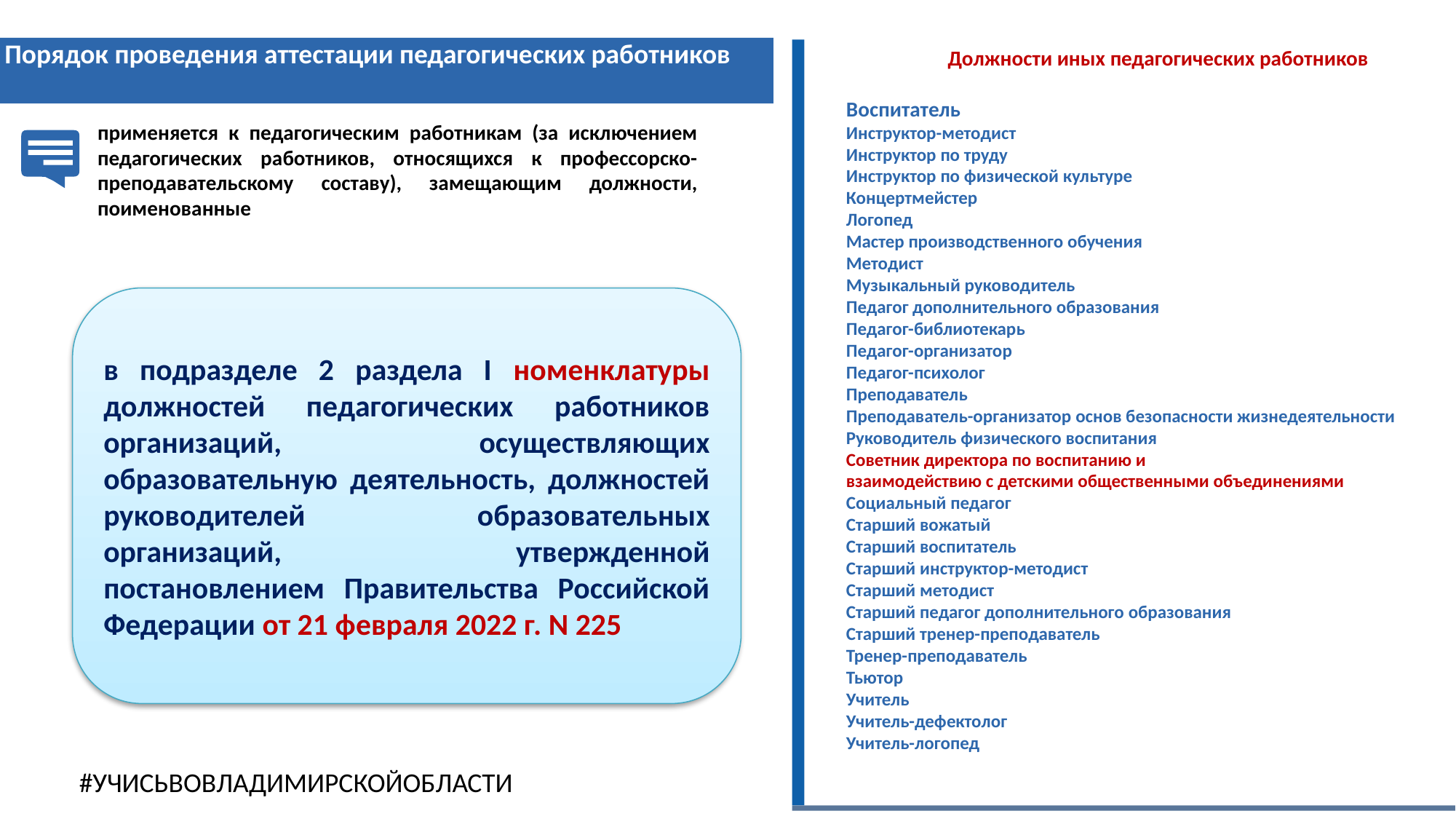

Порядок проведения аттестации педагогических работников

Должности иных педагогических работников

Воспитатель
Инструктор-методист
Инструктор по труду
Инструктор по физической культуре
Концертмейстер
Логопед
Мастер производственного обучения
Методист
Музыкальный руководитель
Педагог дополнительного образования
Педагог-библиотекарь
Педагог-организатор
Педагог-психолог
Преподаватель
Преподаватель-организатор основ безопасности жизнедеятельности
Руководитель физического воспитания
Советник директора по воспитанию и
взаимодействию с детскими общественными объединениями
Социальный педагог
Старший вожатый
Старший воспитатель
Старший инструктор-методист
Старший методист
Старший педагог дополнительного образования
Старший тренер-преподаватель
Тренер-преподаватель
Тьютор
Учитель
Учитель-дефектолог
Учитель-логопед

применяется к педагогическим работникам (за исключением педагогических работников, относящихся к профессорско-преподавательскому составу), замещающим должности, поименованные

01
в подразделе 2 раздела I номенклатуры должностей педагогических работников организаций, осуществляющих образовательную деятельность, должностей руководителей образовательных организаций, утвержденной постановлением Правительства Российской Федерации от 21 февраля 2022 г. N 225
02
#УЧИСЬВОВЛАДИМИРСКОЙОБЛАСТИ